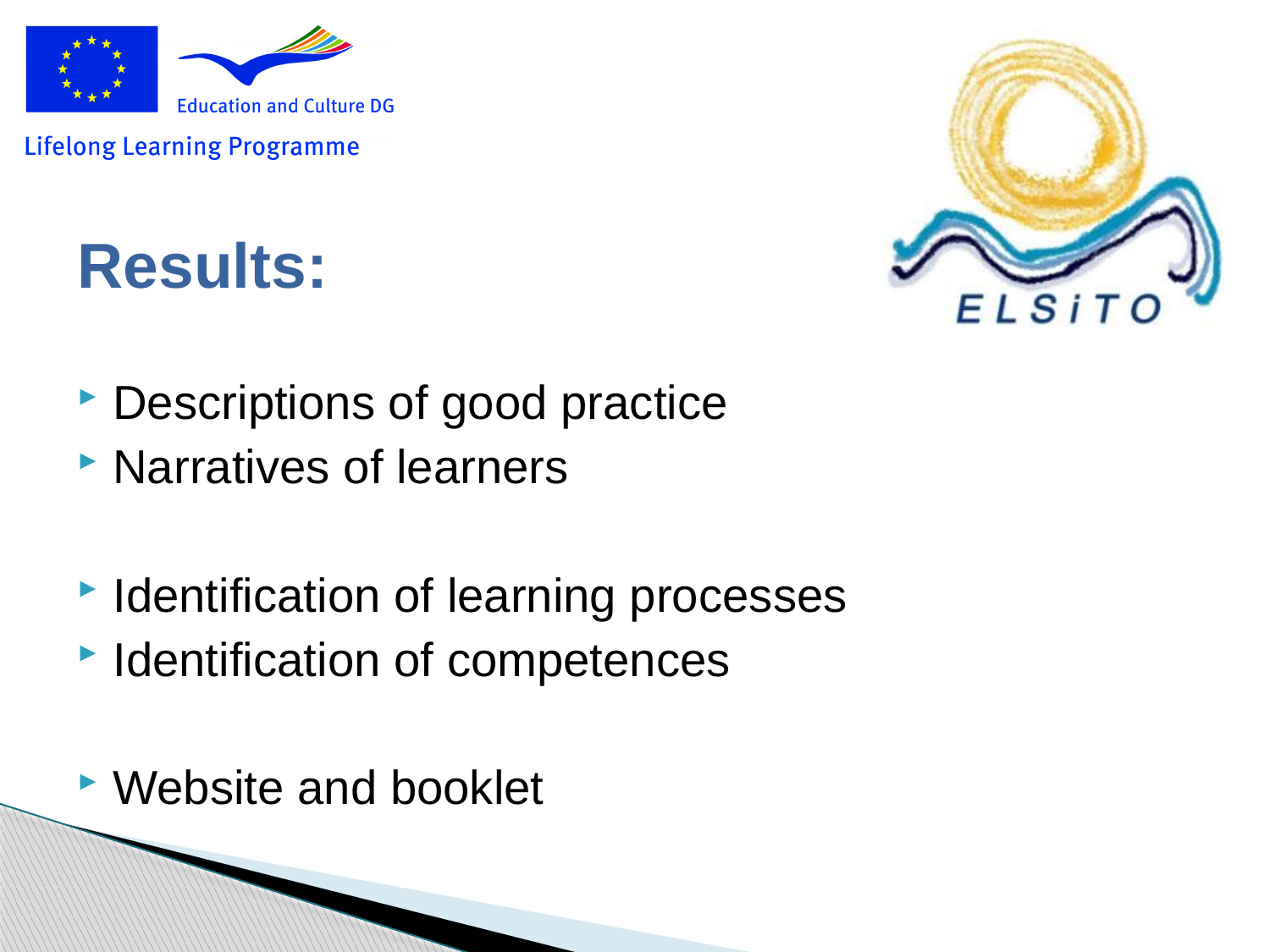

#
Results:

Descriptions of good practice
Narratives of learners

Identification of learning processes
Identification of competences

Website and booklet